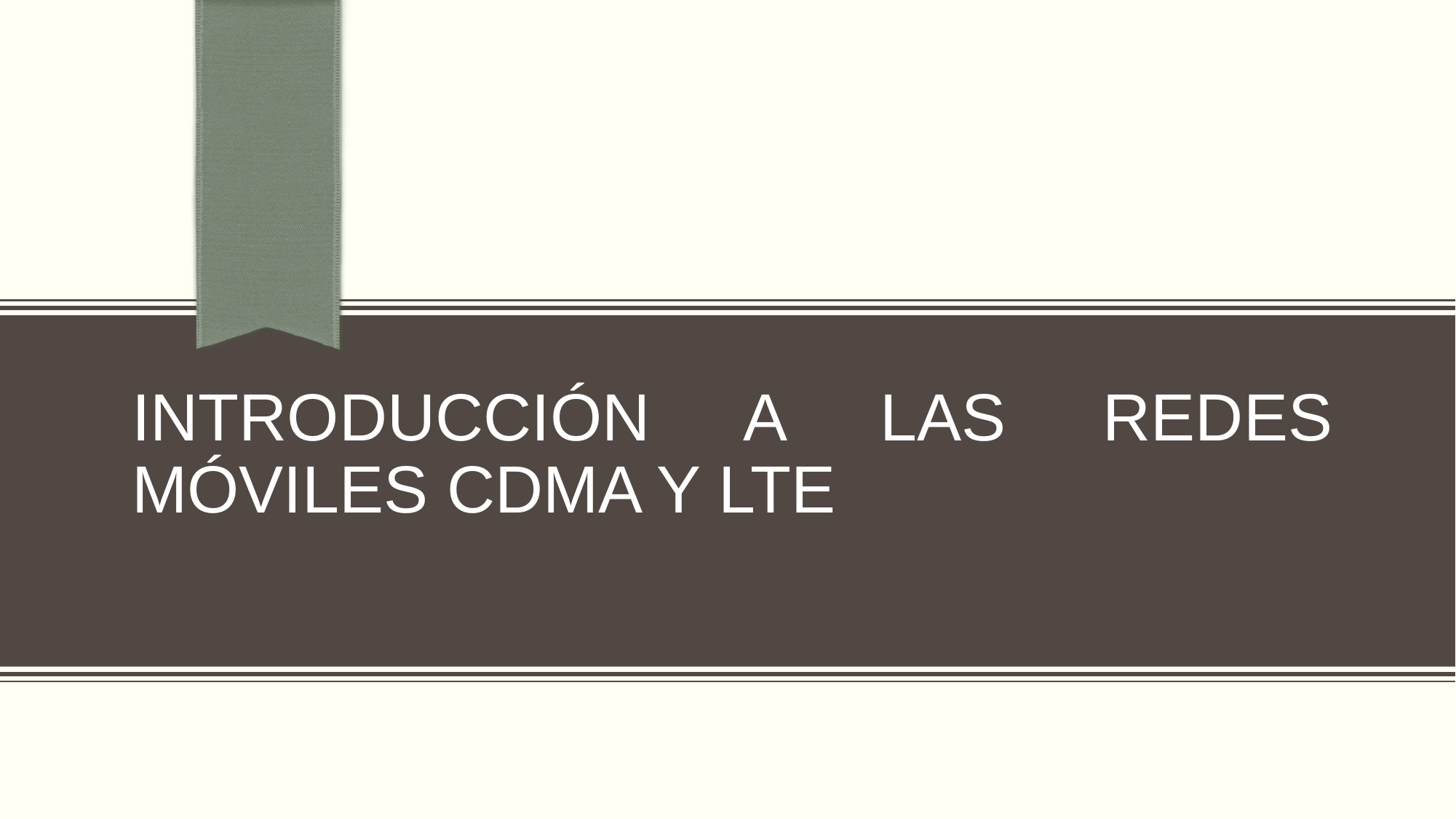

# INTRODUCCIÓN A LAS REDES MÓVILES CDMA Y LTE